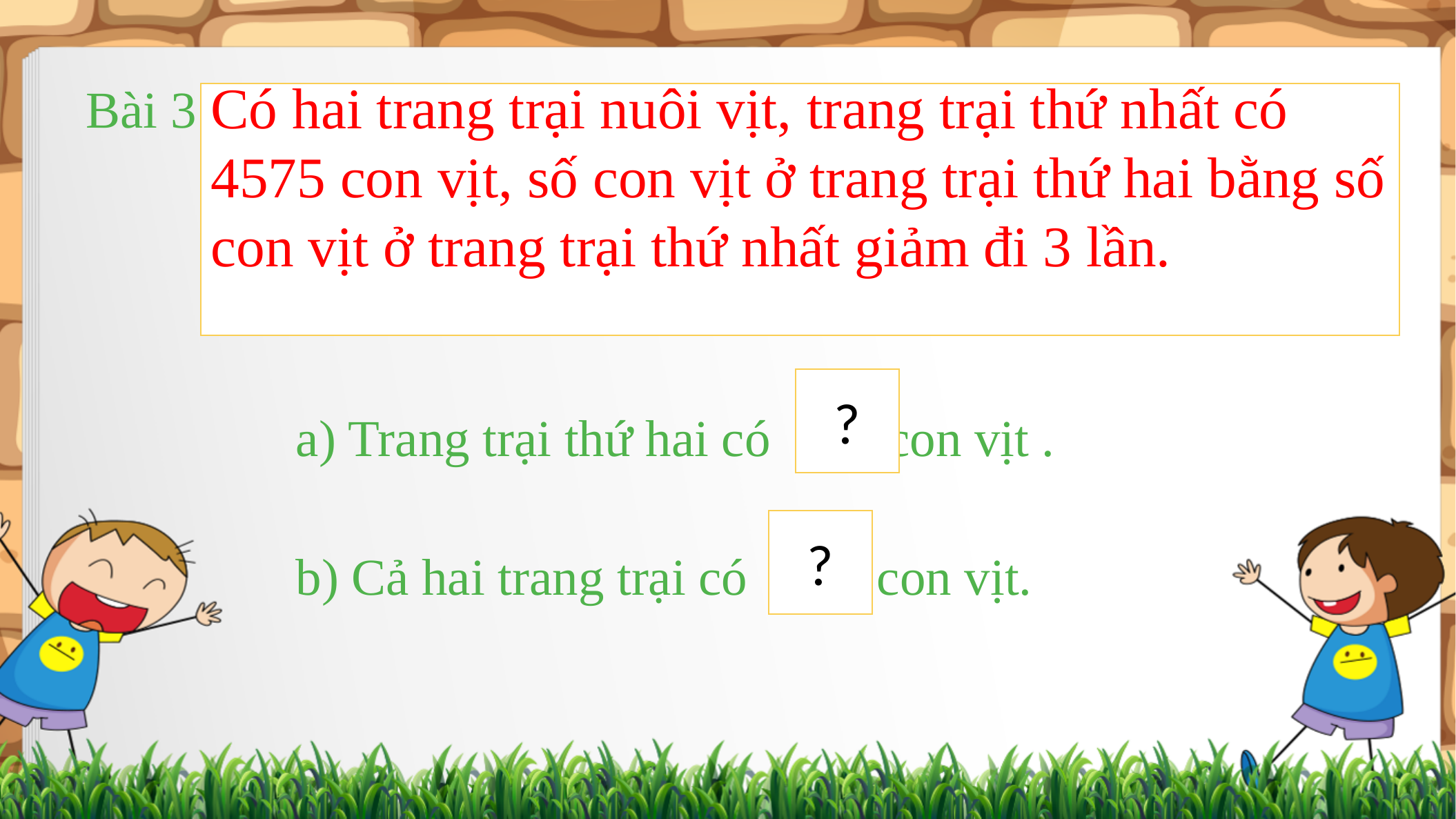

Bài 3
Có hai trang trại nuôi vịt, trang trại thứ nhất có 4575 con vịt, số con vịt ở trang trại thứ hai bằng số con vịt ở trang trại thứ nhất giảm đi 3 lần.

   a) Trang trại thứ hai có         con vịt .
?
 b) Cả hai trang trại có          con vịt.
?